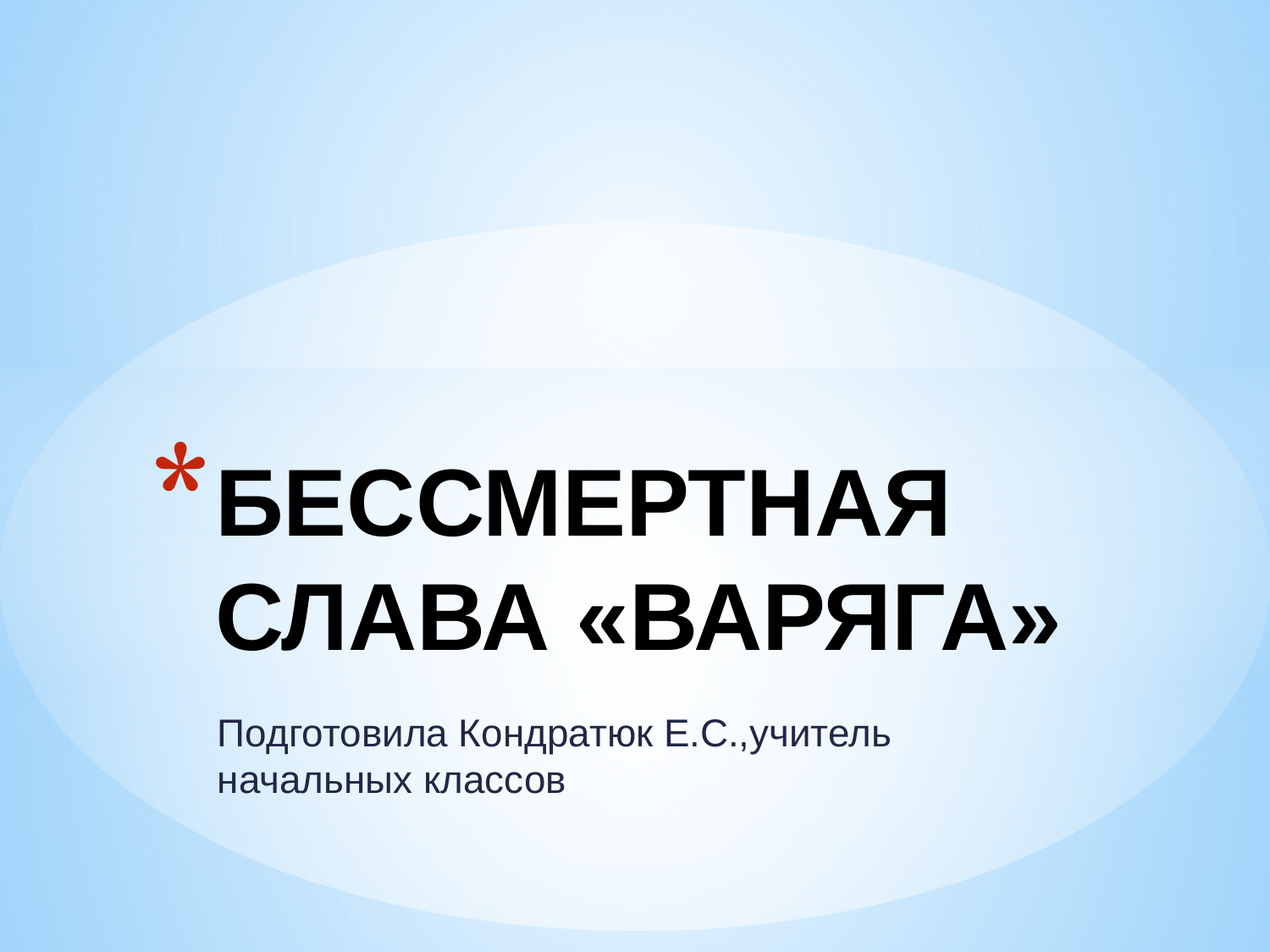

# БЕССМЕРТНАЯ СЛАВА «ВАРЯГА»
Подготовила Кондратюк Е.С.,учитель начальных классов